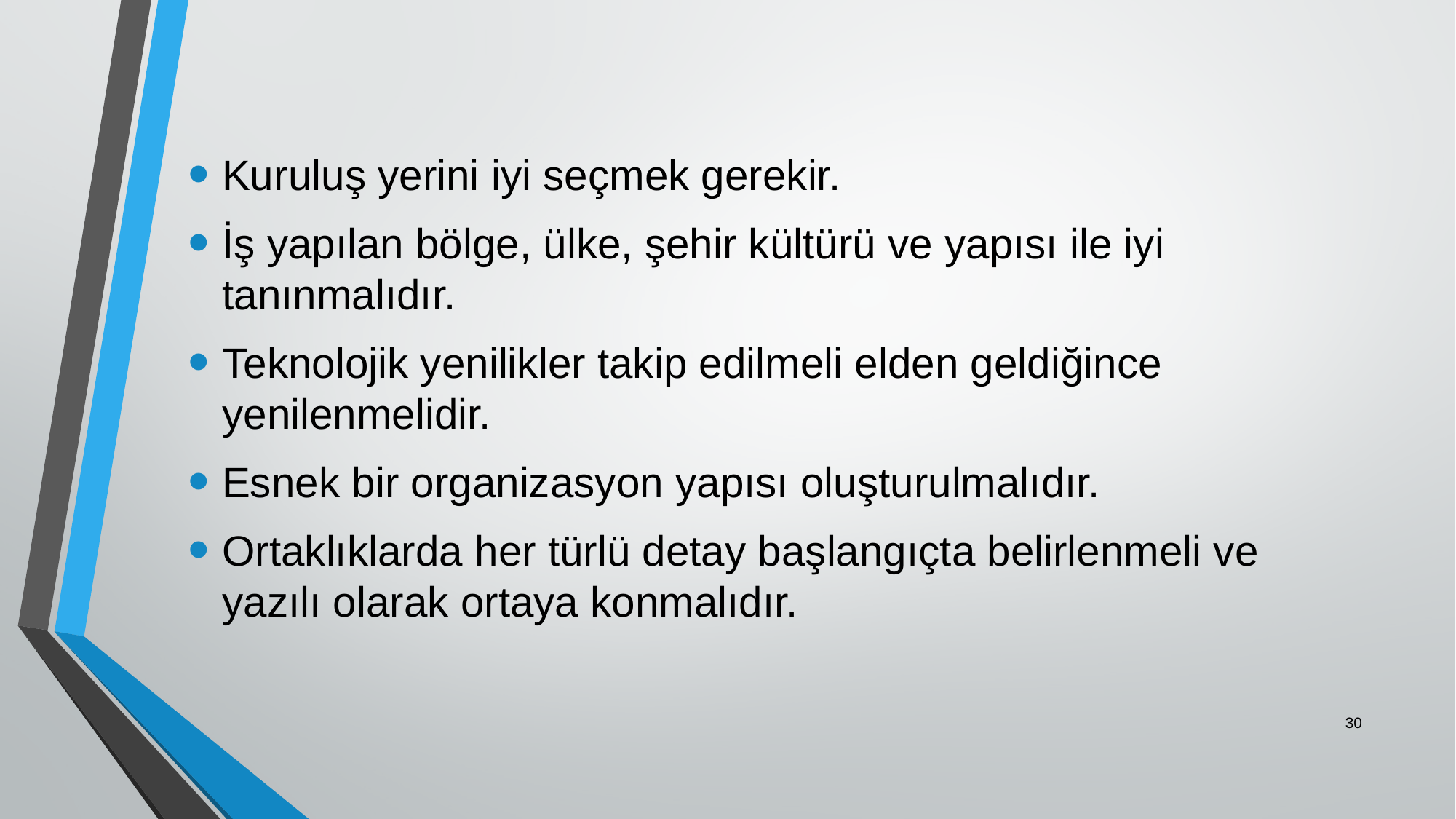

#
Kuruluş yerini iyi seçmek gerekir.
İş yapılan bölge, ülke, şehir kültürü ve yapısı ile iyi tanınmalıdır.
Teknolojik yenilikler takip edilmeli elden geldiğince yenilenmelidir.
Esnek bir organizasyon yapısı oluşturulmalıdır.
Ortaklıklarda her türlü detay başlangıçta belirlenmeli ve yazılı olarak ortaya konmalıdır.
30